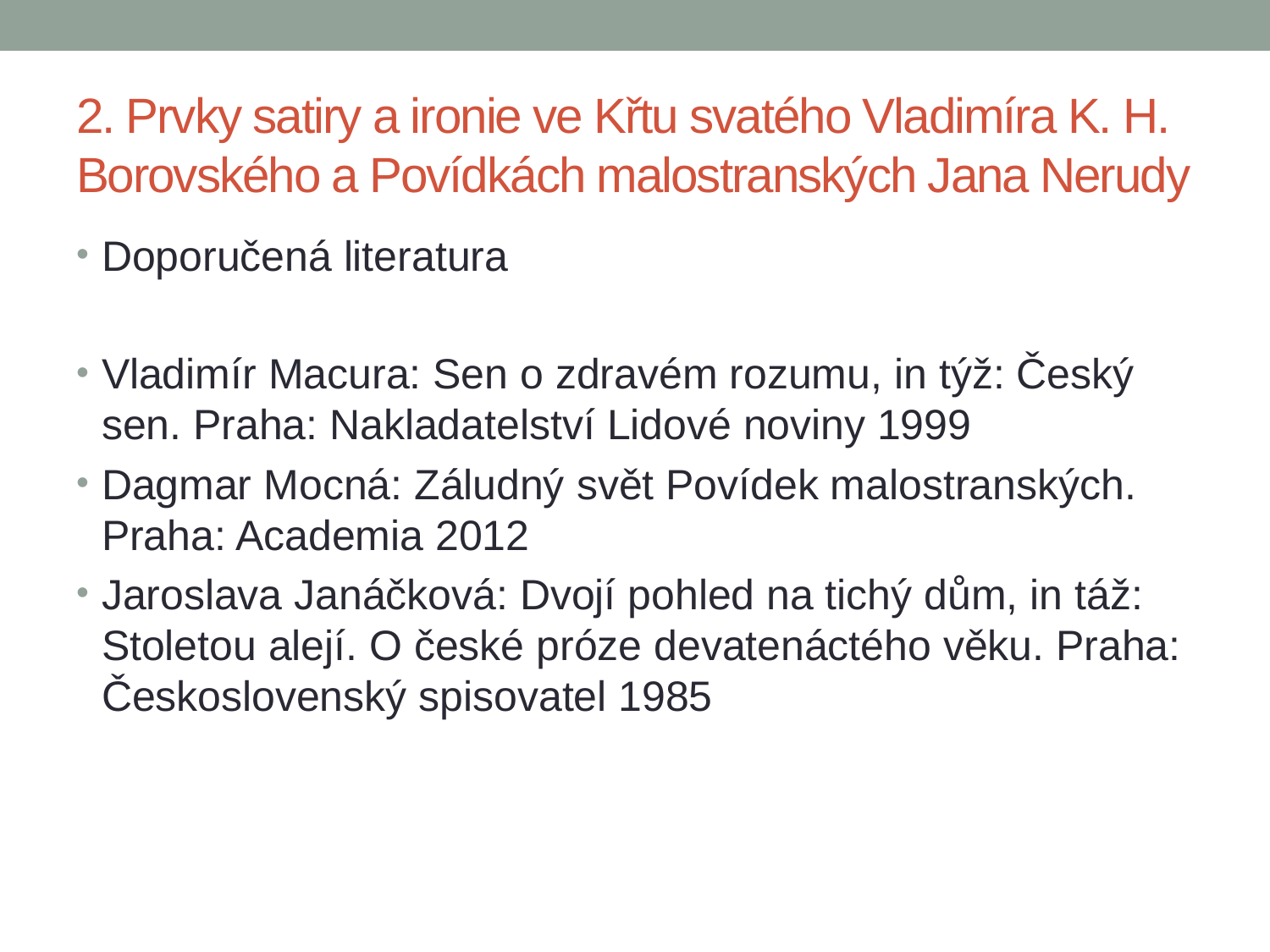

# 2. Prvky satiry a ironie ve Křtu svatého Vladimíra K. H. Borovského a Povídkách malostranských Jana Nerudy
Doporučená literatura

Vladimír Macura: Sen o zdravém rozumu, in týž: Český sen. Praha: Nakladatelství Lidové noviny 1999
Dagmar Mocná: Záludný svět Povídek malostranských. Praha: Academia 2012
Jaroslava Janáčková: Dvojí pohled na tichý dům, in táž: Stoletou alejí. O české próze devatenáctého věku. Praha: Československý spisovatel 1985